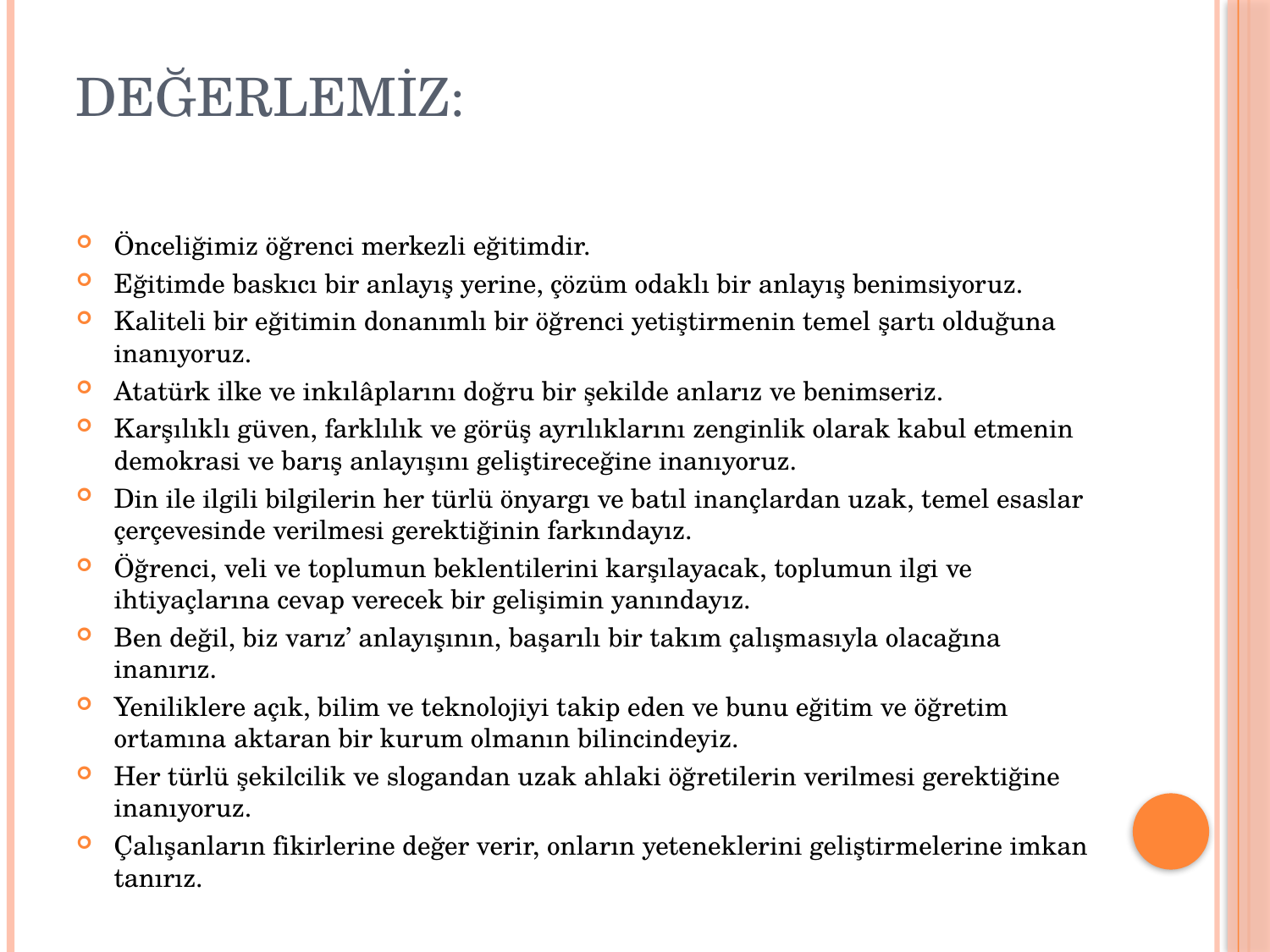

# DEĞERLEMİZ:
Önceliğimiz öğrenci merkezli eğitimdir.
Eğitimde baskıcı bir anlayış yerine, çözüm odaklı bir anlayış benimsiyoruz.
Kaliteli bir eğitimin donanımlı bir öğrenci yetiştirmenin temel şartı olduğuna inanıyoruz.
Atatürk ilke ve inkılâplarını doğru bir şekilde anlarız ve benimseriz.
Karşılıklı güven, farklılık ve görüş ayrılıklarını zenginlik olarak kabul etmenin demokrasi ve barış anlayışını geliştireceğine inanıyoruz.
Din ile ilgili bilgilerin her türlü önyargı ve batıl inançlardan uzak, temel esaslar çerçevesinde verilmesi gerektiğinin farkındayız.
Öğrenci, veli ve toplumun beklentilerini karşılayacak, toplumun ilgi ve ihtiyaçlarına cevap verecek bir gelişimin yanındayız.
Ben değil, biz varız’ anlayışının, başarılı bir takım çalışmasıyla olacağına inanırız.
Yeniliklere açık, bilim ve teknolojiyi takip eden ve bunu eğitim ve öğretim ortamına aktaran bir kurum olmanın bilincindeyiz.
Her türlü şekilcilik ve slogandan uzak ahlaki öğretilerin verilmesi gerektiğine inanıyoruz.
Çalışanların fikirlerine değer verir, onların yeteneklerini geliştirmelerine imkan tanırız.